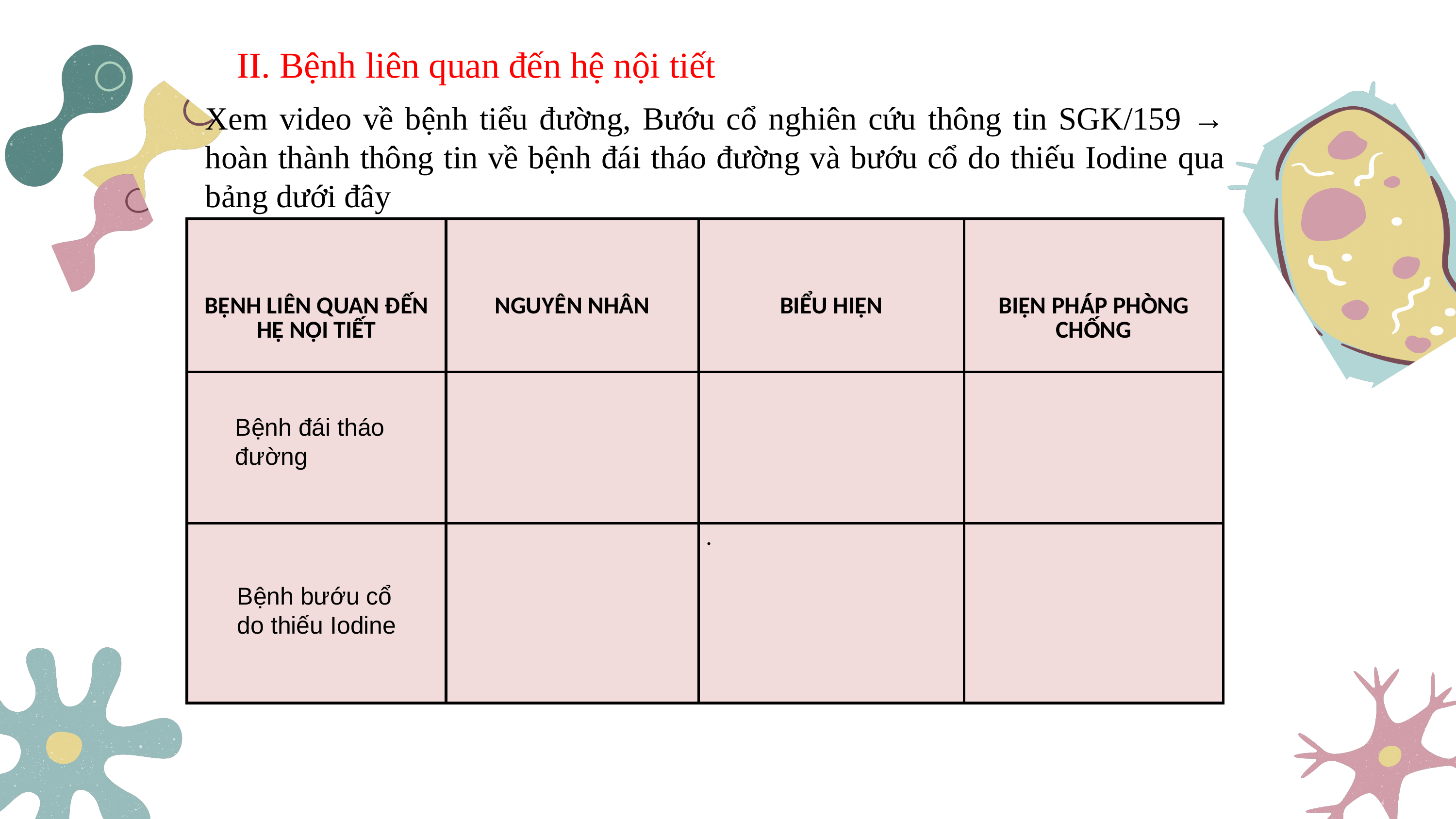

II. Bệnh liên quan đến hệ nội tiết

Xem video về bệnh tiểu đường, Bướu cổ nghiên cứu thông tin SGK/159 → hoàn thành thông tin về bệnh đái tháo đường và bướu cổ do thiếu Iodine qua bảng dưới đây

| BỆNH LIÊN QUAN ĐẾN HỆ NỘI TIẾT | NGUYÊN NHÂN | BIỂU HIỆN | BIỆN PHÁP PHÒNG CHỐNG |
| --- | --- | --- | --- |
|  |  |  |  |
|  |  | . |  |
Bệnh đái tháo đường
.
Bệnh bướu cổ
do thiếu Iodine